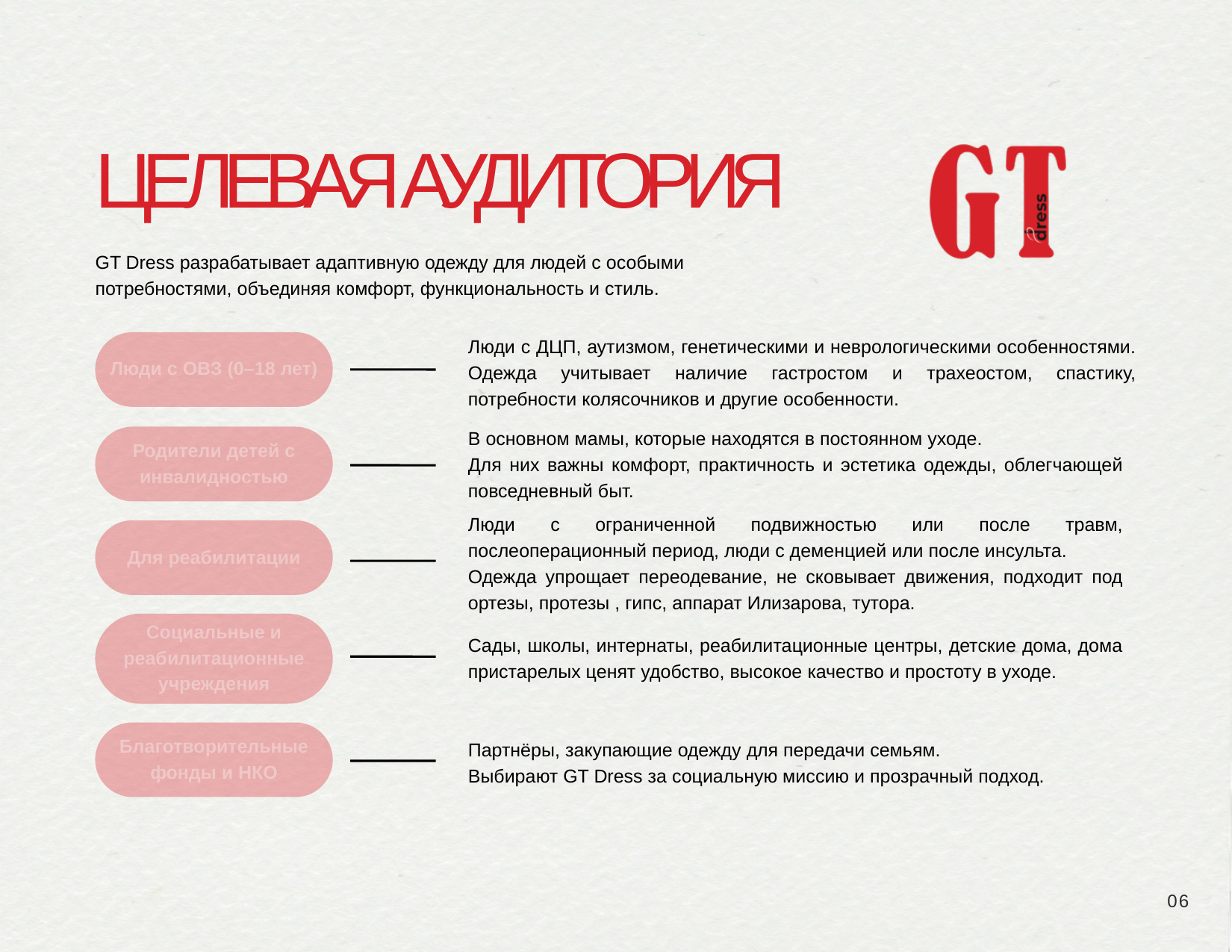

ЦЕЛЕВАЯ АУДИТОРИЯ
GT Dress разрабатывает адаптивную одежду для людей с особыми потребностями, объединяя комфорт, функциональность и стиль.

Люди с ДЦП, аутизмом, генетическими и неврологическими особенностями. Одежда учитывает наличие гастростом и трахеостом, спастику, потребности колясочников и другие особенности.

Люди с ОВЗ (0–18 лет)

В основном мамы, которые находятся в постоянном уходе.
Для них важны комфорт, практичность и эстетика одежды, облегчающей повседневный быт.

Родители детей с инвалидностью

Люди с ограниченной подвижностью или после травм, послеоперационный период, люди с деменцией или после инсульта.
Одежда упрощает переодевание, не сковывает движения, подходит под ортезы, протезы , гипс, аппарат Илизарова, тутора.

Для реабилитации

Социальные и реабилитационные учреждения
Сады, школы, интернаты, реабилитационные центры, детские дома, дома пристарелых ценят удобство, высокое качество и простоту в уходе.

Благотворительные фонды и НКО
Партнёры, закупающие одежду для передачи семьям.
Выбирают GT Dress за социальную миссию и прозрачный подход.

06